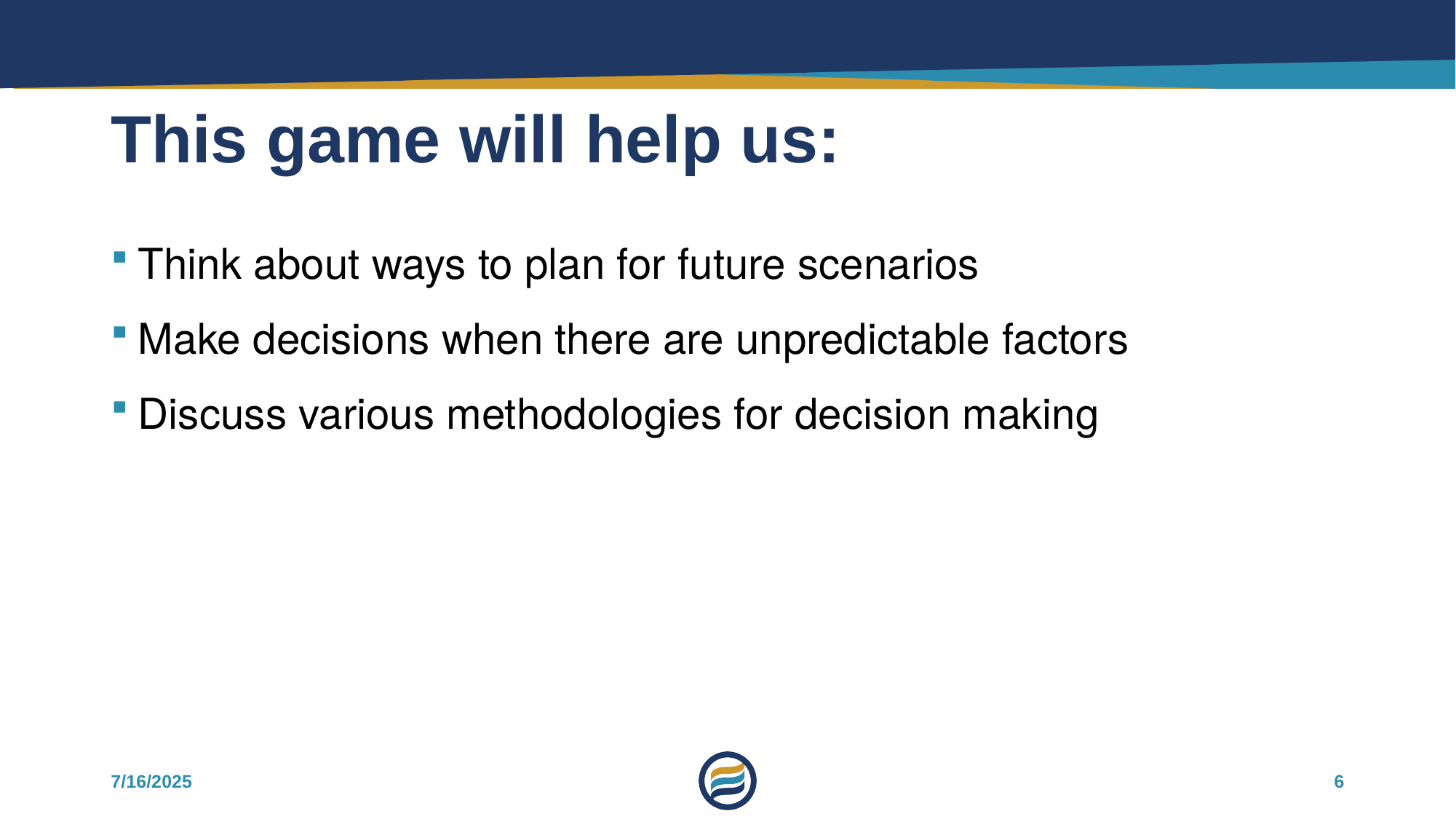

# This game will help us:

Think about ways to plan for future scenarios
Make decisions when there are unpredictable factors
Discuss various methodologies for decision making
7/16/2025
6